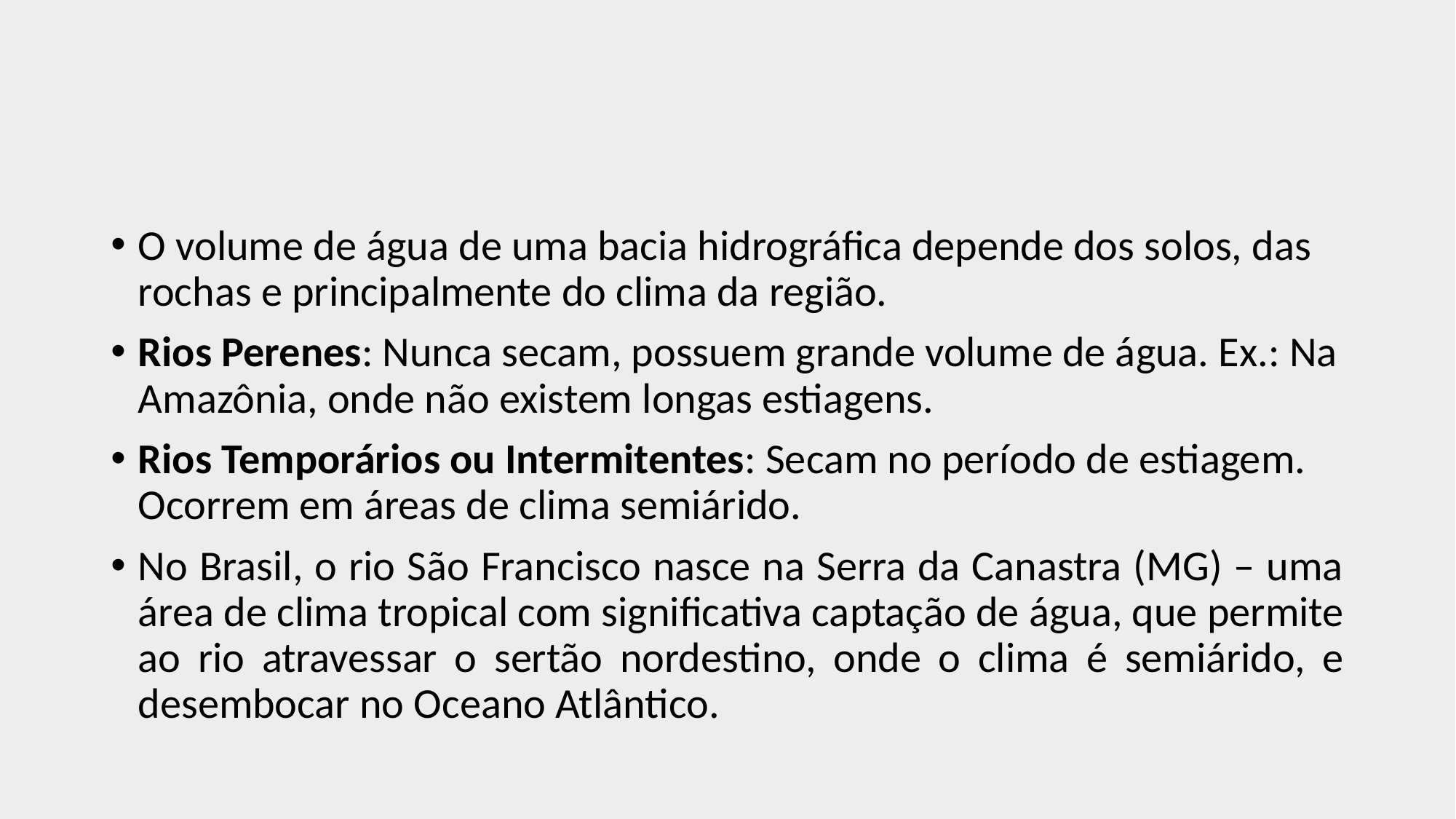

#
O volume de água de uma bacia hidrográfica depende dos solos, das rochas e principalmente do clima da região.
Rios Perenes: Nunca secam, possuem grande volume de água. Ex.: Na Amazônia, onde não existem longas estiagens.
Rios Temporários ou Intermitentes: Secam no período de estiagem. Ocorrem em áreas de clima semiárido.
No Brasil, o rio São Francisco nasce na Serra da Canastra (MG) – uma área de clima tropical com significativa captação de água, que permite ao rio atravessar o sertão nordestino, onde o clima é semiárido, e desembocar no Oceano Atlântico.